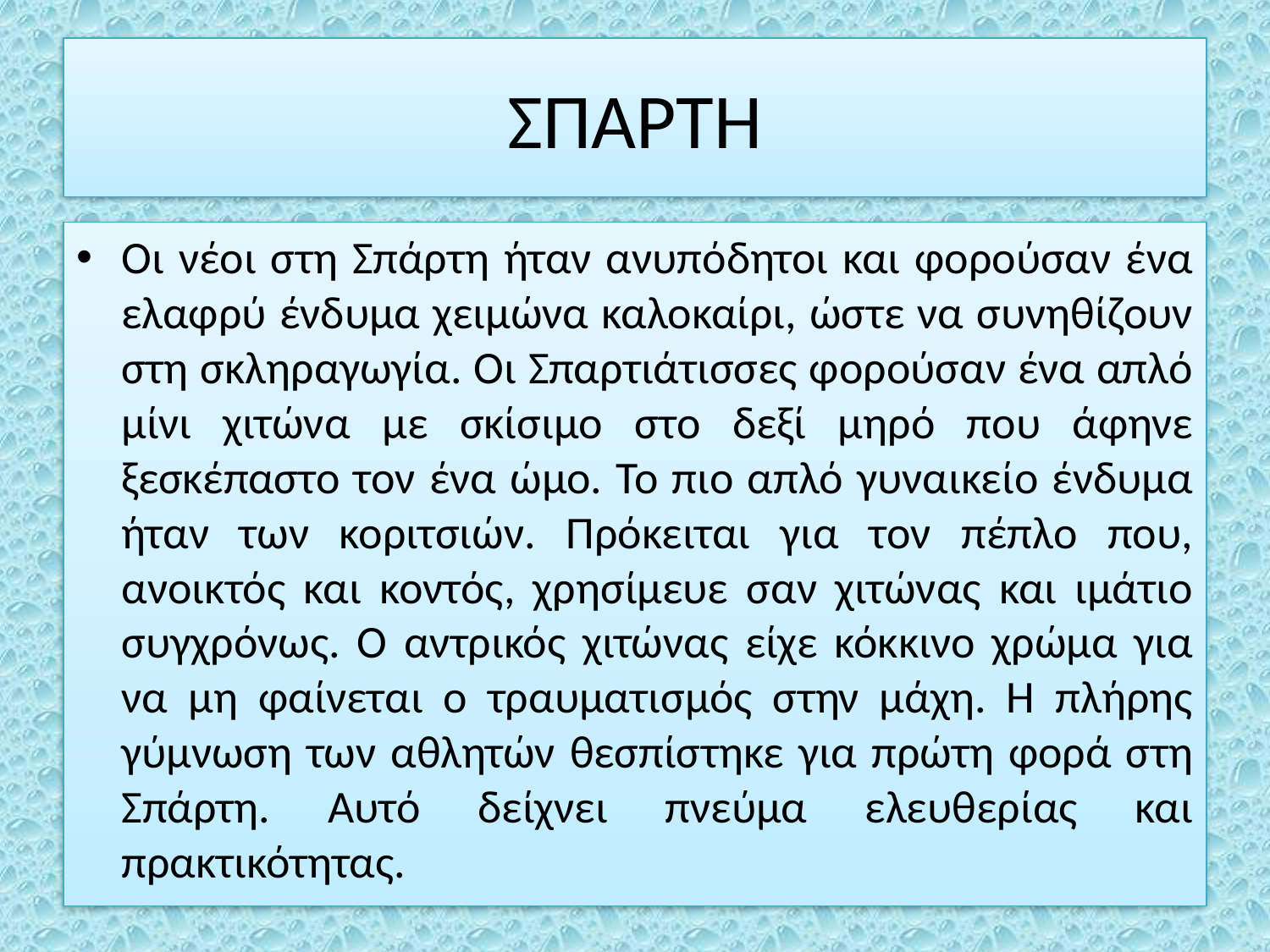

# ΣΠΑΡΤΗ
Οι νέοι στη Σπάρτη ήταν ανυπόδητοι και φορούσαν ένα ελαφρύ ένδυμα χειμώνα καλοκαίρι, ώστε να συνηθίζουν στη σκληραγωγία. Οι Σπαρτιάτισσες φορούσαν ένα απλό μίνι χιτώνα με σκίσιμο στο δεξί μηρό που άφηνε ξεσκέπαστο τον ένα ώμο. Το πιο απλό γυναικείο ένδυμα ήταν των κοριτσιών. Πρόκειται για τον πέπλο που, ανοικτός και κοντός, χρησίμευε σαν χιτώνας και ιμάτιο συγχρόνως. Ο αντρικός χιτώνας είχε κόκκινο χρώμα για να μη φαίνεται ο τραυματισμός στην μάχη. Η πλήρης γύμνωση των αθλητών θεσπίστηκε για πρώτη φορά στη Σπάρτη. Αυτό δείχνει πνεύμα ελευθερίας και πρακτικότητας.